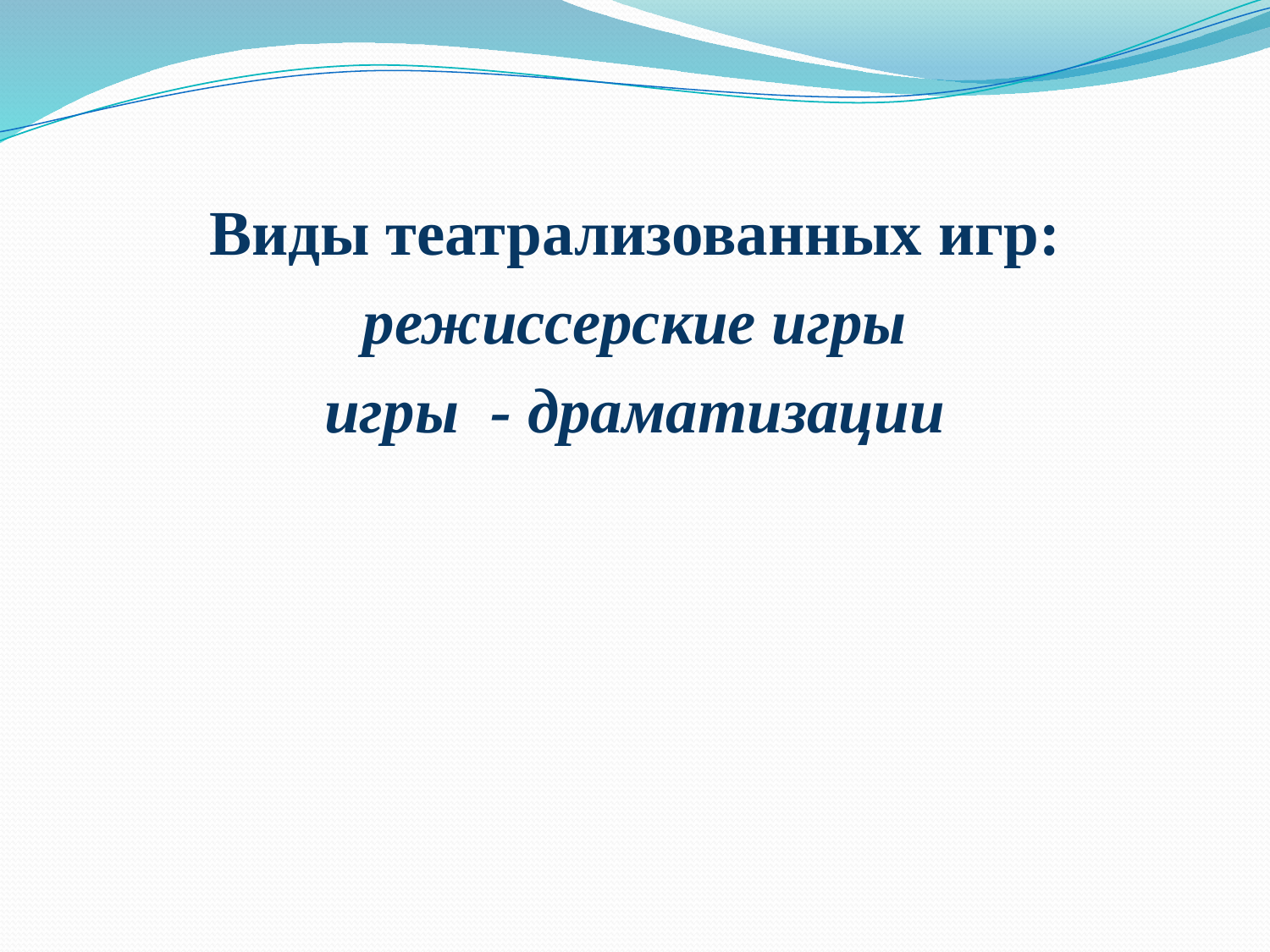

Виды театрализованных игр:
режиссерские игры
игры  - драматизации